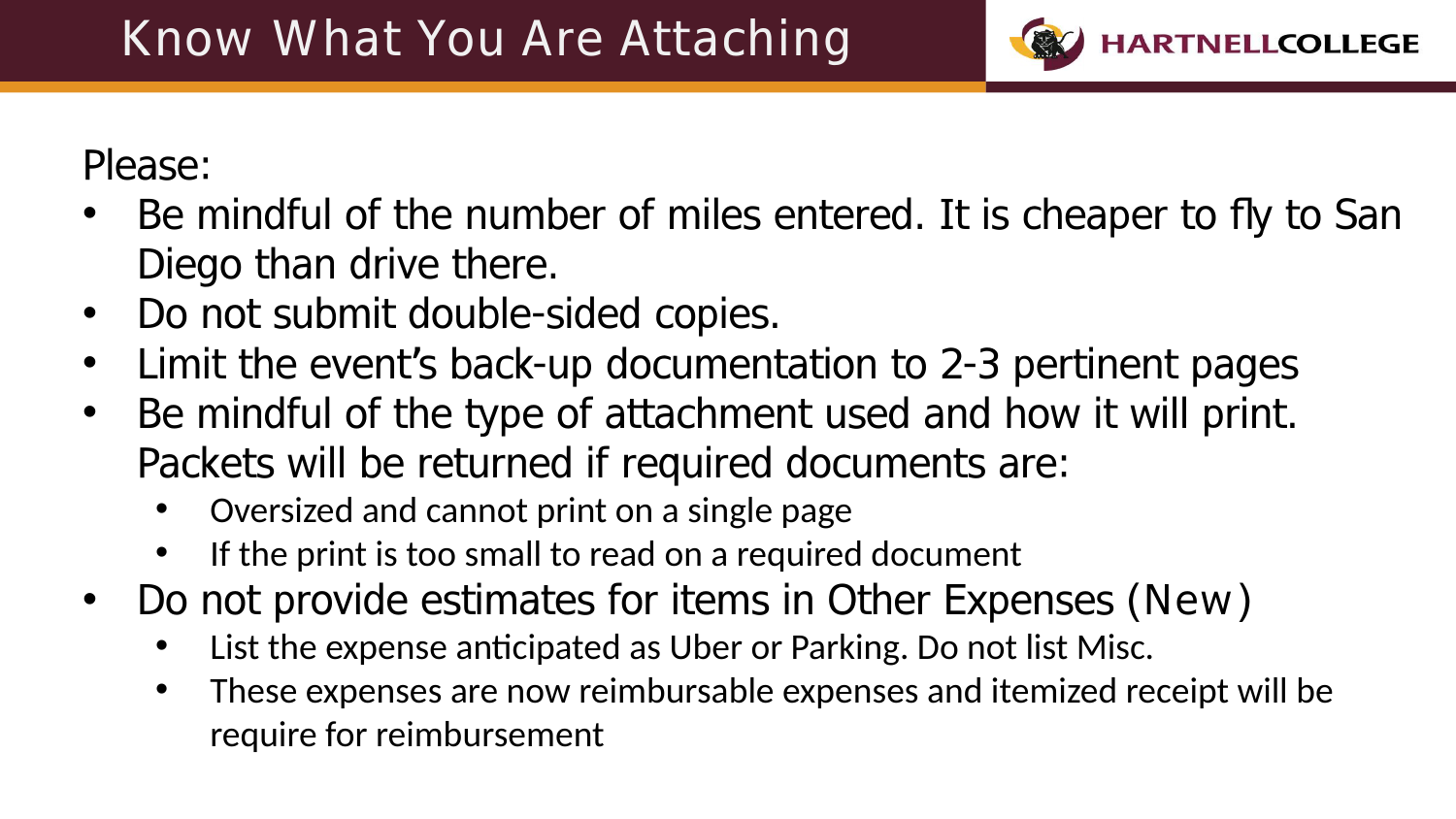

# Know What You Are Attaching

Please:
Be mindful of the number of miles entered. It is cheaper to fly to San Diego than drive there.
Do not submit double-sided copies.
Limit the event’s back-up documentation to 2-3 pertinent pages
Be mindful of the type of attachment used and how it will print. Packets will be returned if required documents are:
Oversized and cannot print on a single page
If the print is too small to read on a required document
Do not provide estimates for items in Other Expenses (New)
List the expense anticipated as Uber or Parking. Do not list Misc.
These expenses are now reimbursable expenses and itemized receipt will be require for reimbursement